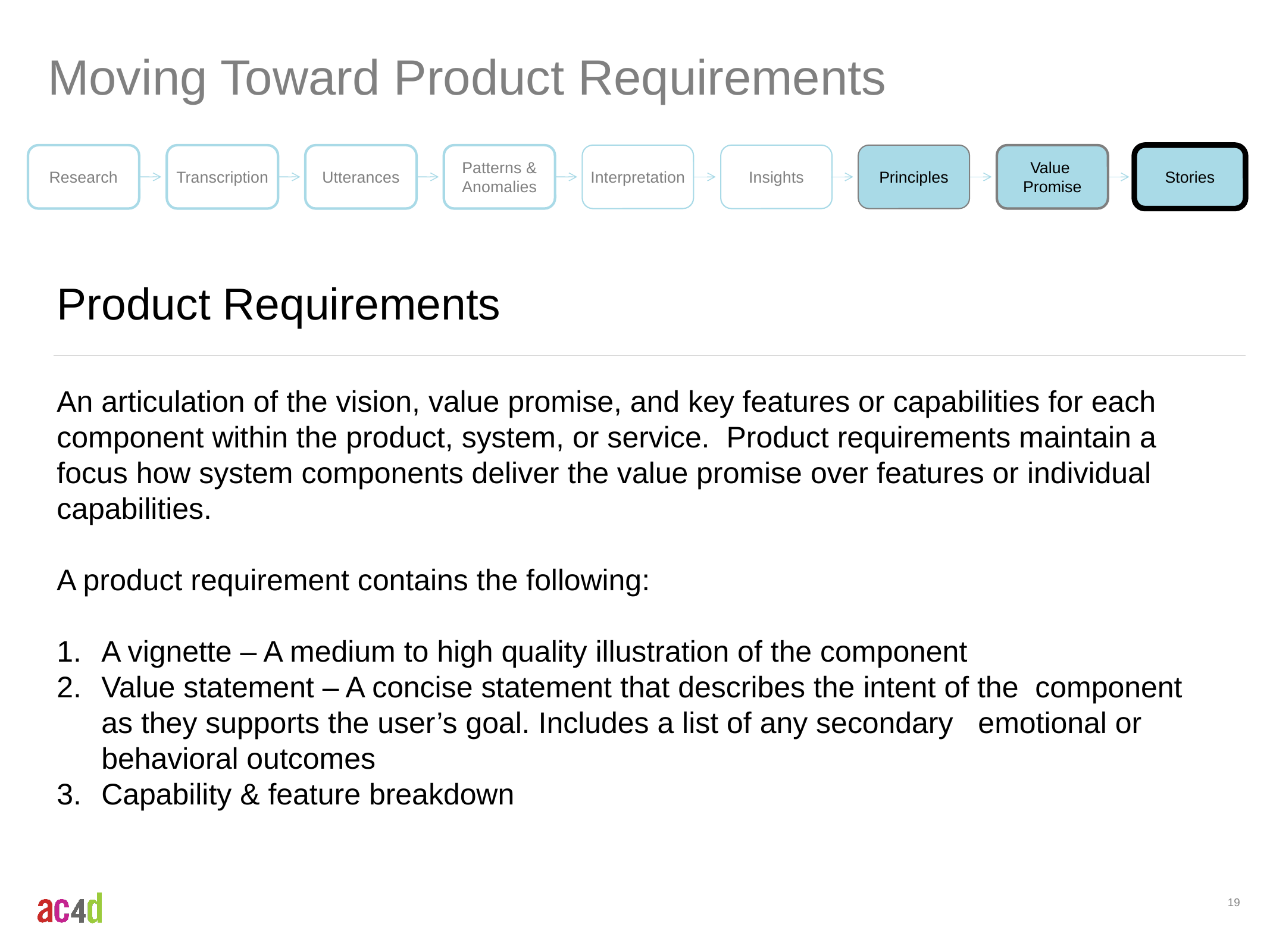

Moving Toward Product Requirements
Research
Transcription
Utterances
Patterns & Anomalies
Interpretation
Insights
Principles
Value
Promise
Stories
Product Requirements

An articulation of the vision, value promise, and key features or capabilities for each component within the product, system, or service.  Product requirements maintain a focus how system components deliver the value promise over features or individual capabilities.

A product requirement contains the following:

A vignette – A medium to high quality illustration of the component
Value statement – A concise statement that describes the intent of the  component as they supports the user’s goal. Includes a list of any secondary   emotional or behavioral outcomes
Capability & feature breakdown
19